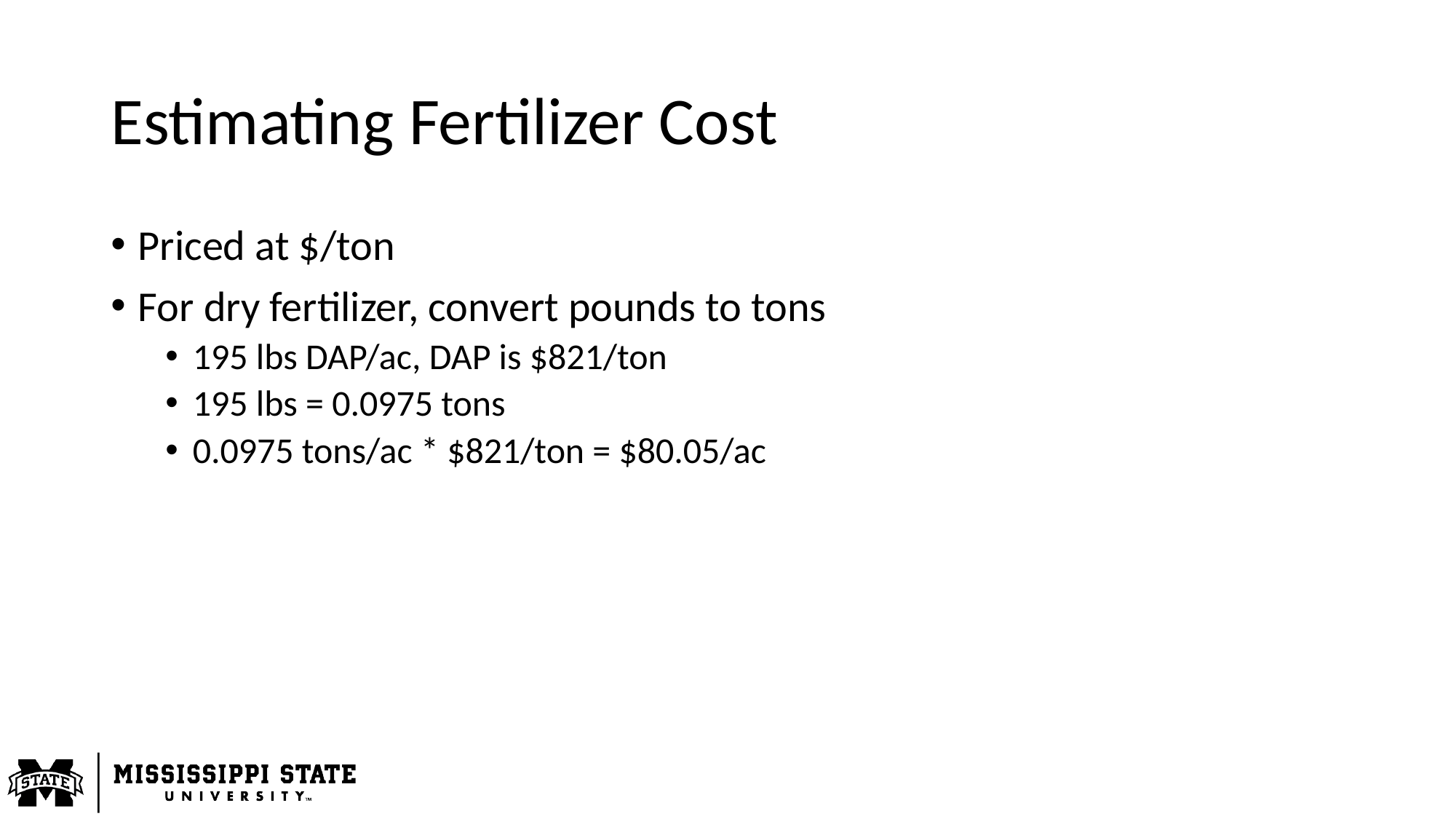

# Estimating Fertilizer Cost
Priced at $/ton
For dry fertilizer, convert pounds to tons
195 lbs DAP/ac, DAP is $821/ton
195 lbs = 0.0975 tons
0.0975 tons/ac * $821/ton = $80.05/ac